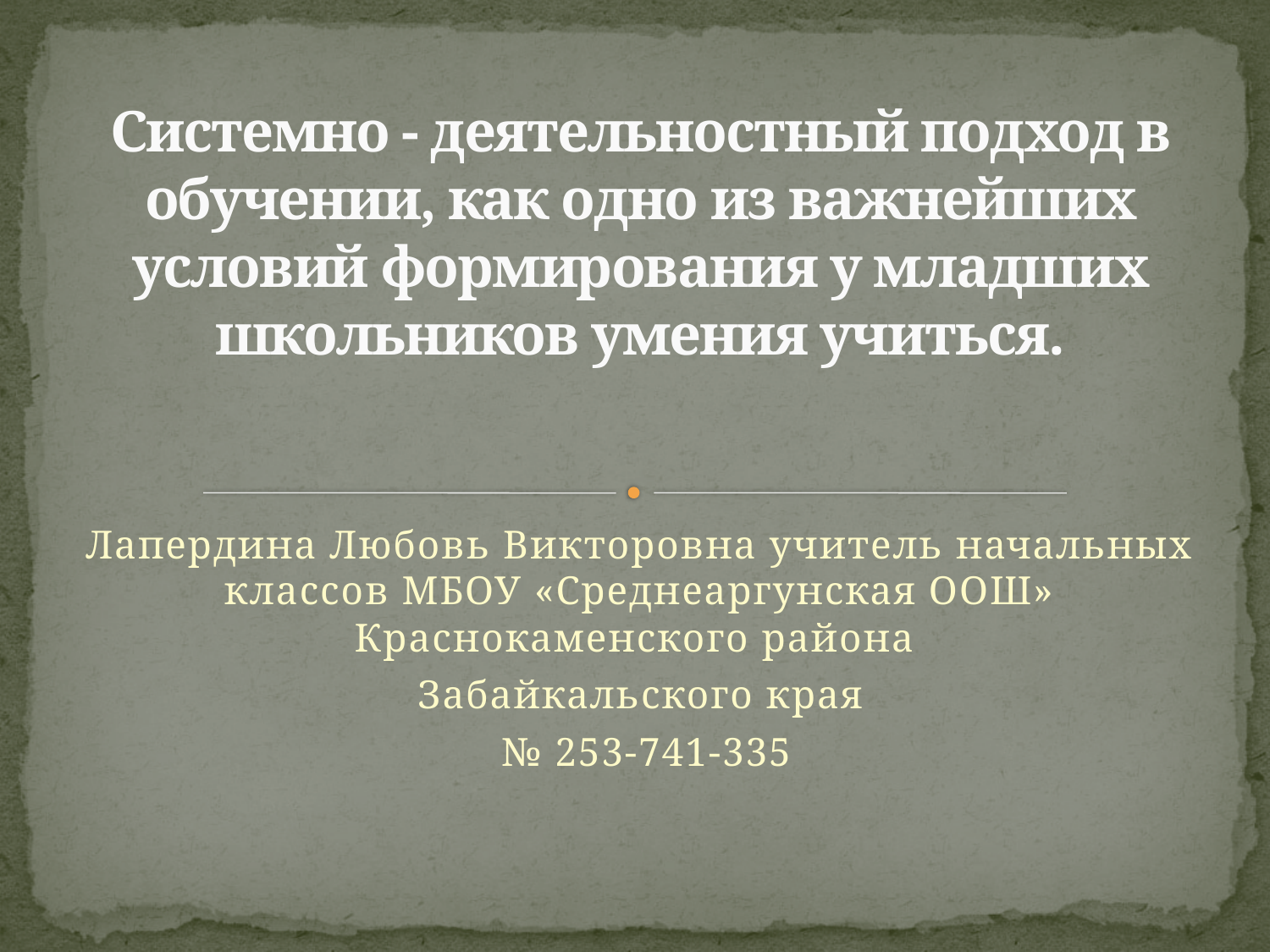

# Системно - деятельностный подход в обучении, как одно из важнейших условий формирования у младших школьников умения учиться.
Лапердина Любовь Викторовна учитель начальных классов МБОУ «Среднеаргунская ООШ» Краснокаменского района
Забайкальского края
 № 253-741-335